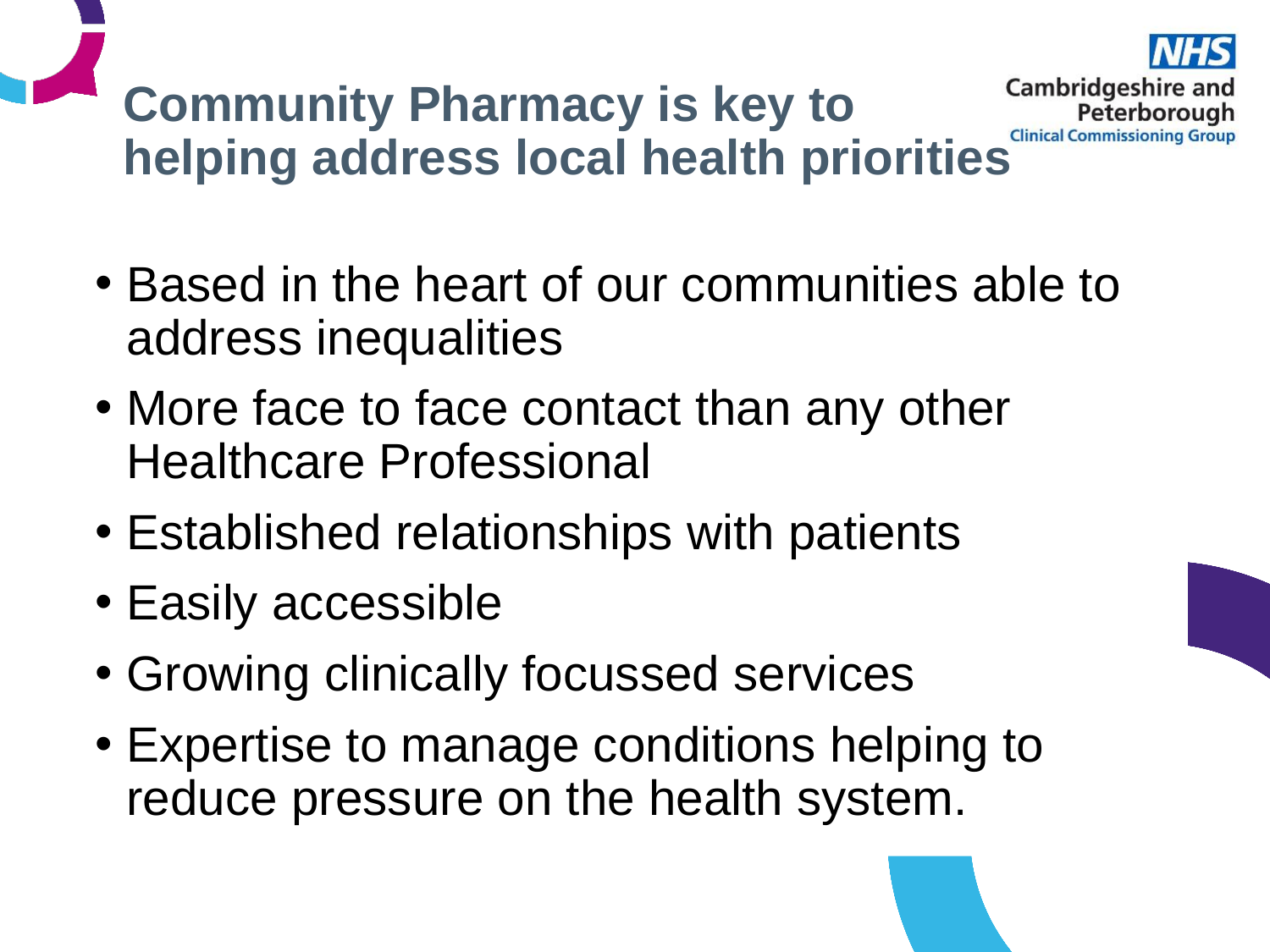

# Community Pharmacy is key to helping address local health priorities
Based in the heart of our communities able to address inequalities
More face to face contact than any other Healthcare Professional
Established relationships with patients
Easily accessible
Growing clinically focussed services
Expertise to manage conditions helping to reduce pressure on the health system.